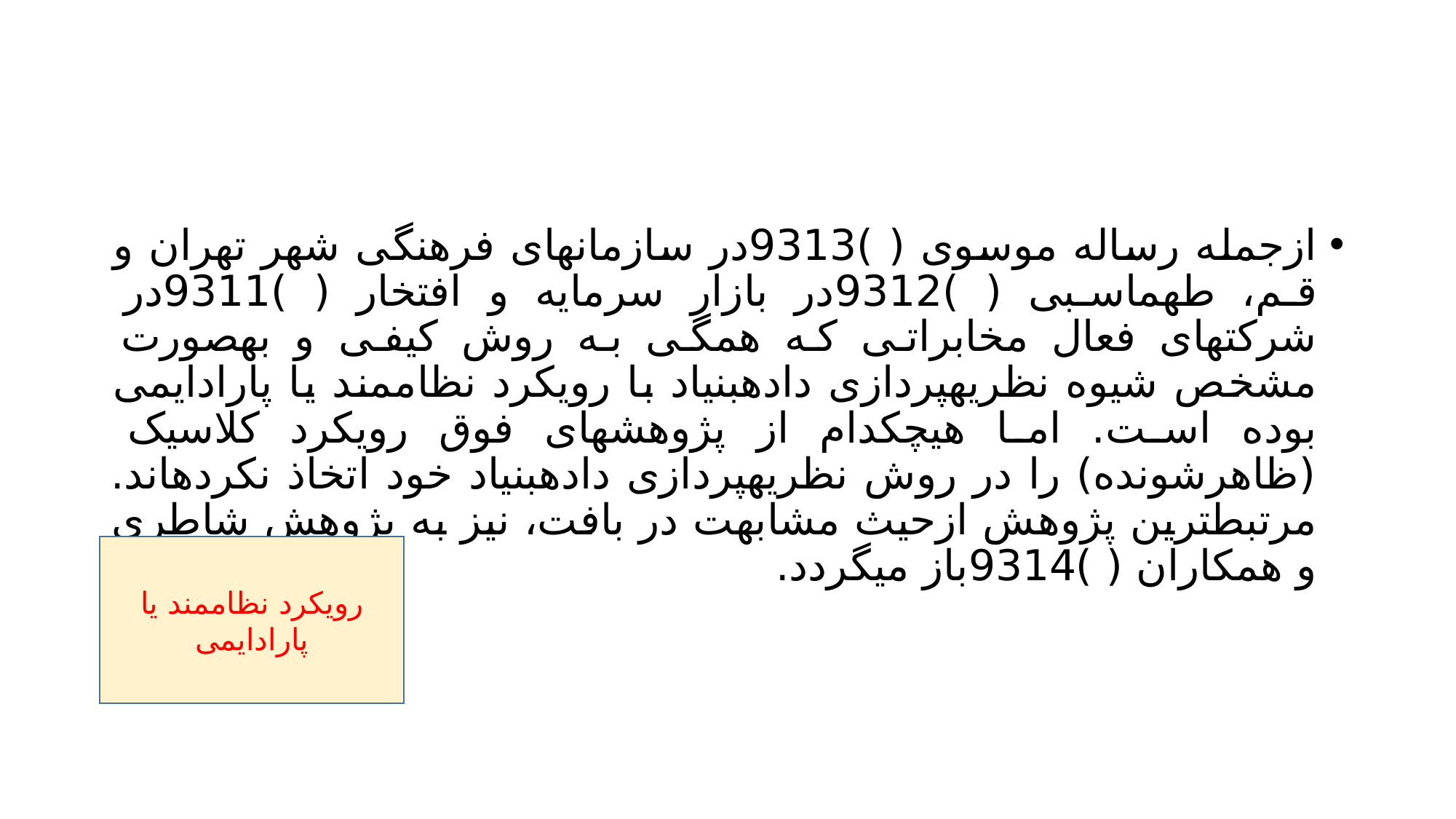

#
ازجمله رساله موسوی ( )9313در سازمانهای فرهنگی شهر تهران و قم، طهماسبی ( )9312در بازار سرمایه و افتخار ( )9311در شرکتهای فعال مخابراتی که همگی به روش کیفی و بهصورت مشخص شیوه نظریهپردازی دادهبنیاد با رویکرد نظاممند یا پارادایمی بوده است. اما هیچکدام از پژوهشهای فوق رویکرد کلاسیک (ظاهرشونده) را در روش نظریهپردازی دادهبنیاد خود اتخاذ نکردهاند. مرتبطترین پژوهش ازحیث مشابهت در بافت، نیز به پژوهش شاطری و همکاران ( )9314باز میگردد.

رویکرد نظاممند یا پارادایمی